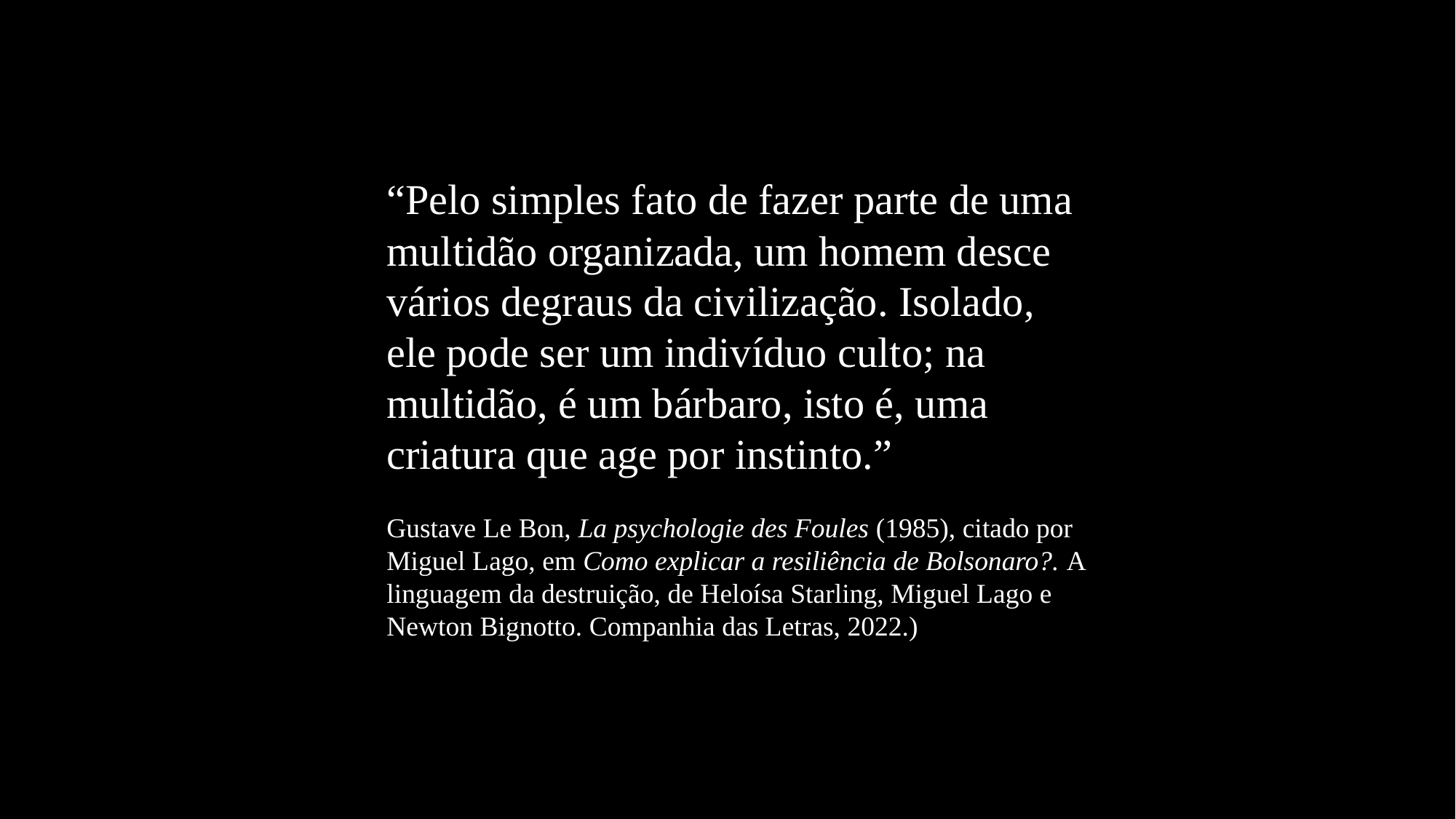

“Pelo simples fato de fazer parte de uma multidão organizada, um homem desce vários degraus da civilização. Isolado, ele pode ser um indivíduo culto; na multidão, é um bárbaro, isto é, uma criatura que age por instinto.”

Gustave Le Bon, La psychologie des Foules (1985), citado por Miguel Lago, em Como explicar a resiliência de Bolsonaro?. A linguagem da destruição, de Heloísa Starling, Miguel Lago e Newton Bignotto. Companhia das Letras, 2022.)